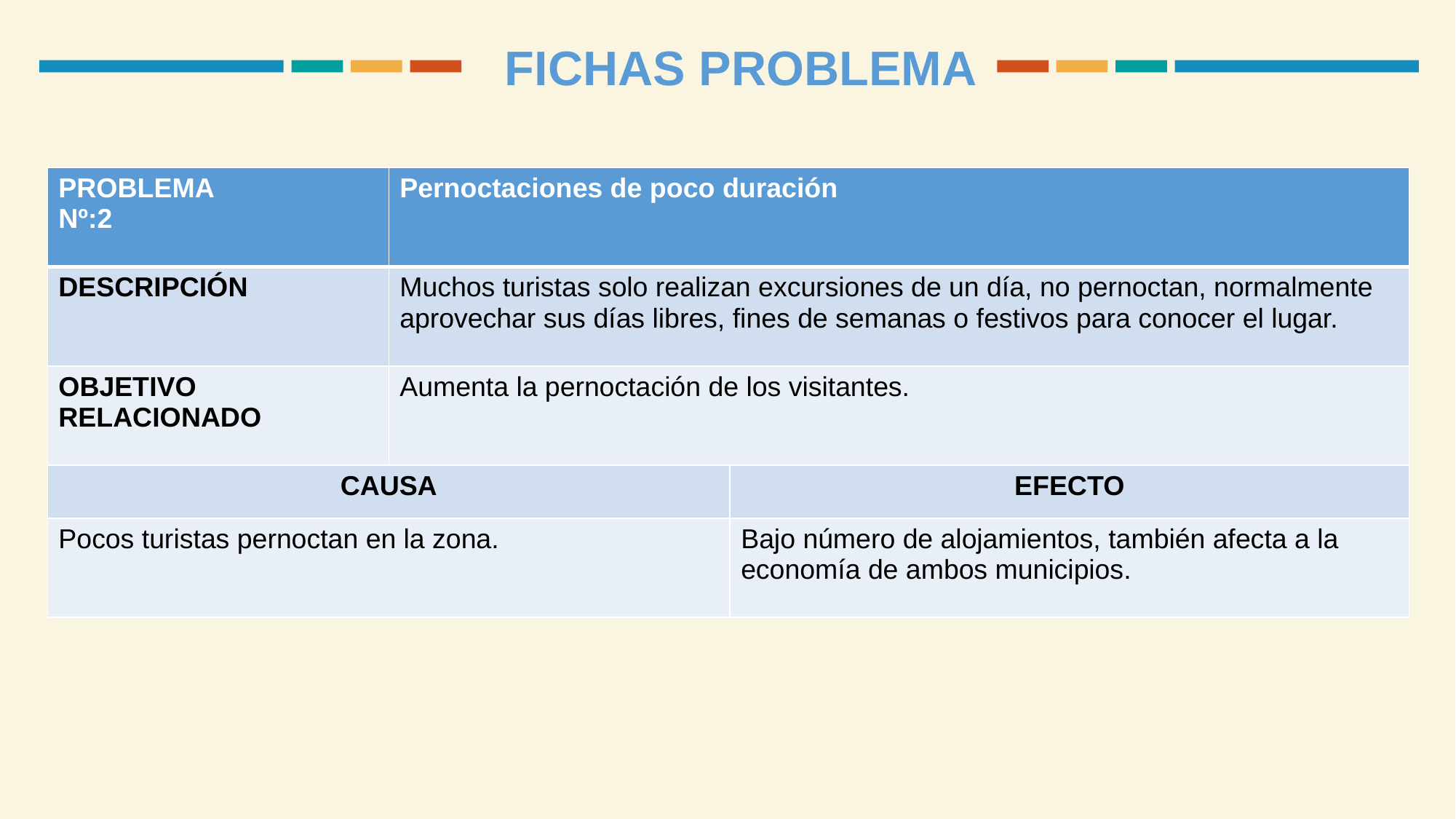

FICHAS PROBLEMA
| PROBLEMA Nº:2 | Pernoctaciones de poco duración |  |
| --- | --- | --- |
| DESCRIPCIÓN | Muchos turistas solo realizan excursiones de un día, no pernoctan, normalmente aprovechar sus días libres, fines de semanas o festivos para conocer el lugar. |  |
| OBJETIVO RELACIONADO | Aumenta la pernoctación de los visitantes. |  |
| CAUSA |  | EFECTO |
| Pocos turistas pernoctan en la zona. |  | Bajo número de alojamientos, también afecta a la economía de ambos municipios. |